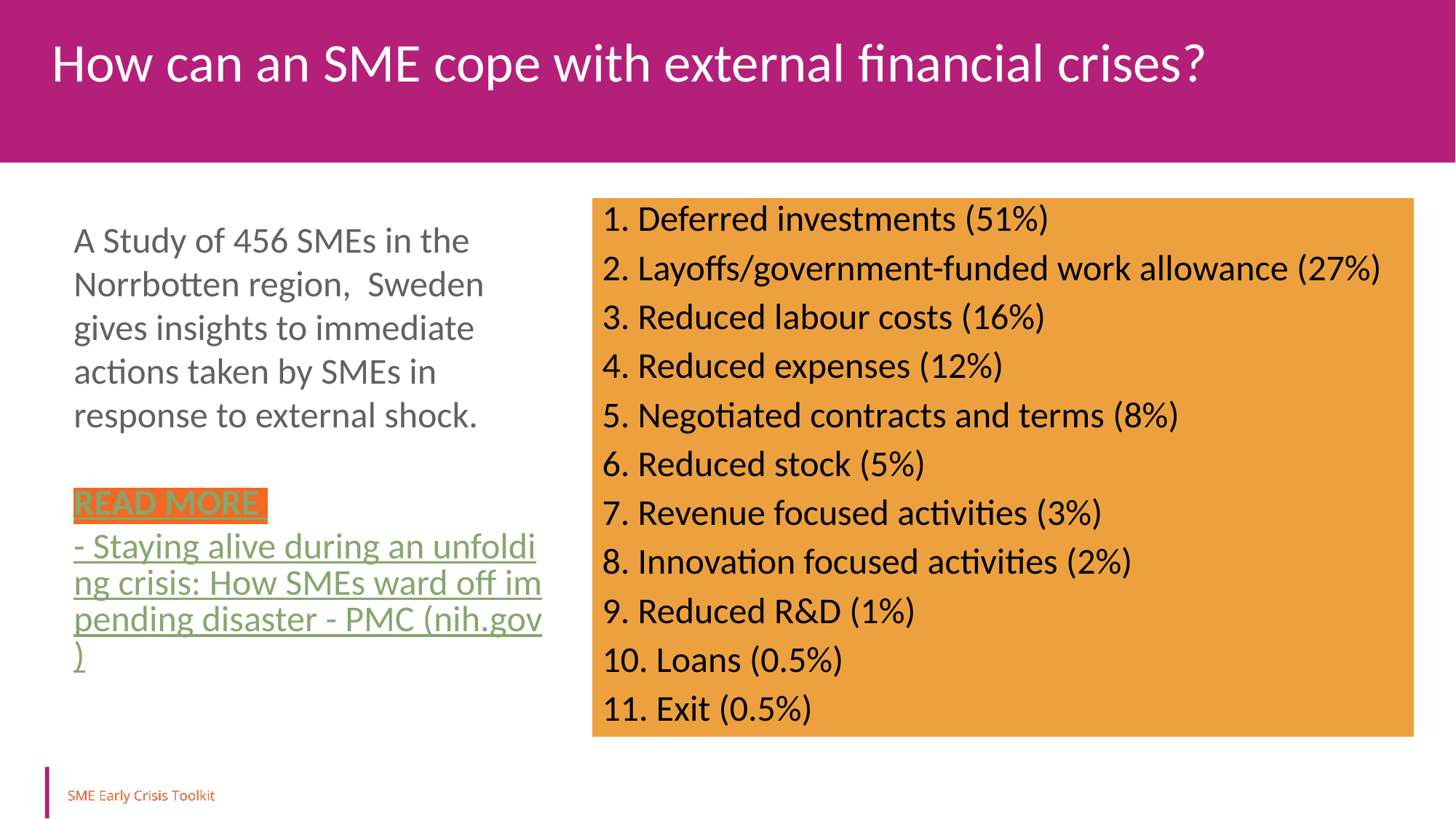

How can an SME cope with external financial crises?

| 1. Deferred investments (51%) |
| --- |
| 2. Layoffs/government-funded work allowance (27%) |
| 3. Reduced labour costs (16%) |
| 4. Reduced expenses (12%) |
| 5. Negotiated contracts and terms (8%) |
| 6. Reduced stock (5%) |
| 7. Revenue focused activities (3%) |
| 8. Innovation focused activities (2%) |
| 9. Reduced R&D (1%) |
| 10. Loans (0.5%) |
| 11. Exit (0.5%) |
A Study of 456 SMEs in the  Norrbotten region,  Sweden gives insights to immediate actions taken by SMEs in response to external shock.

READ MORE - Staying alive during an unfolding crisis: How SMEs ward off impending disaster - PMC (nih.gov)